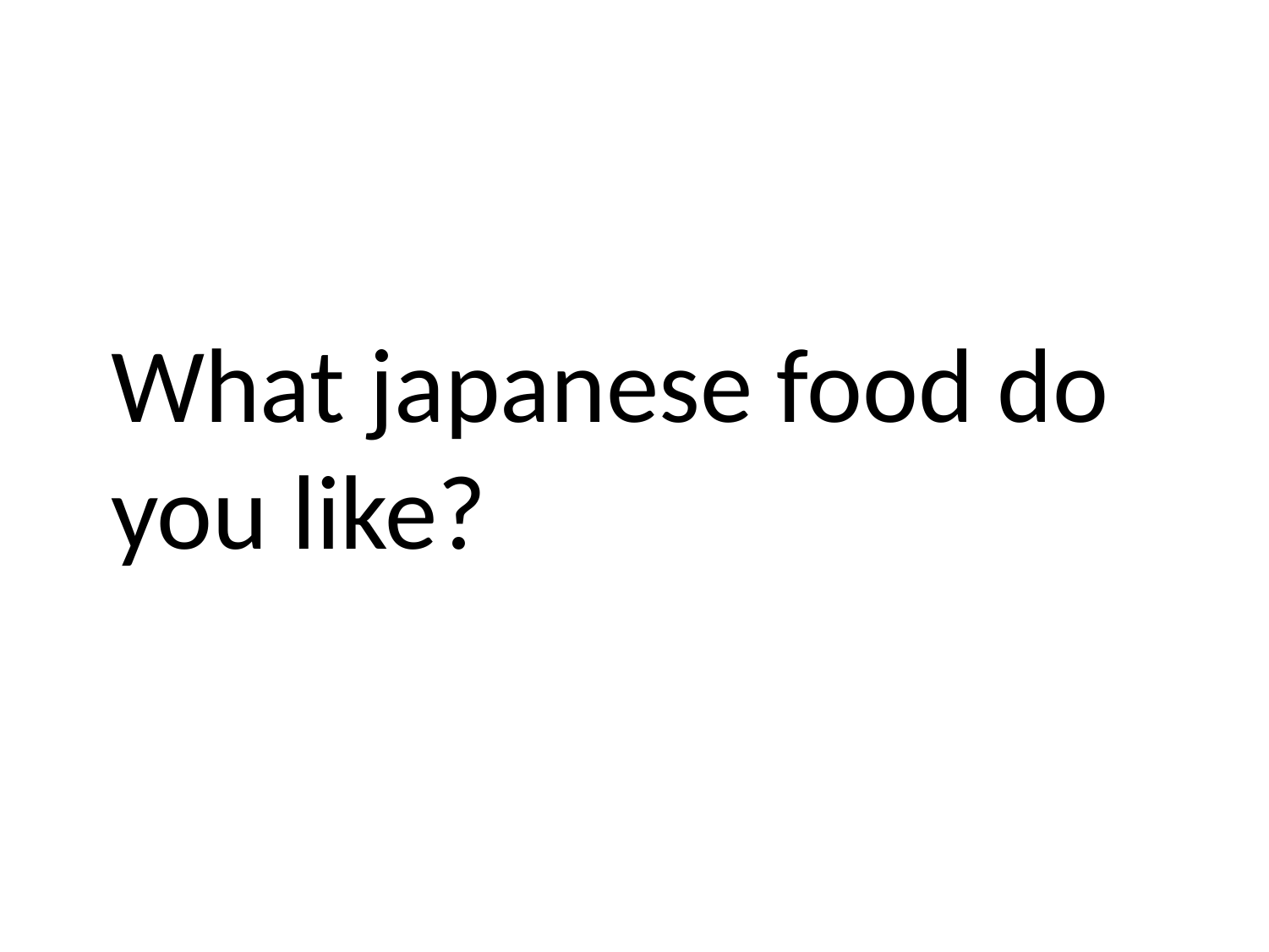

# What japanese food do you like?